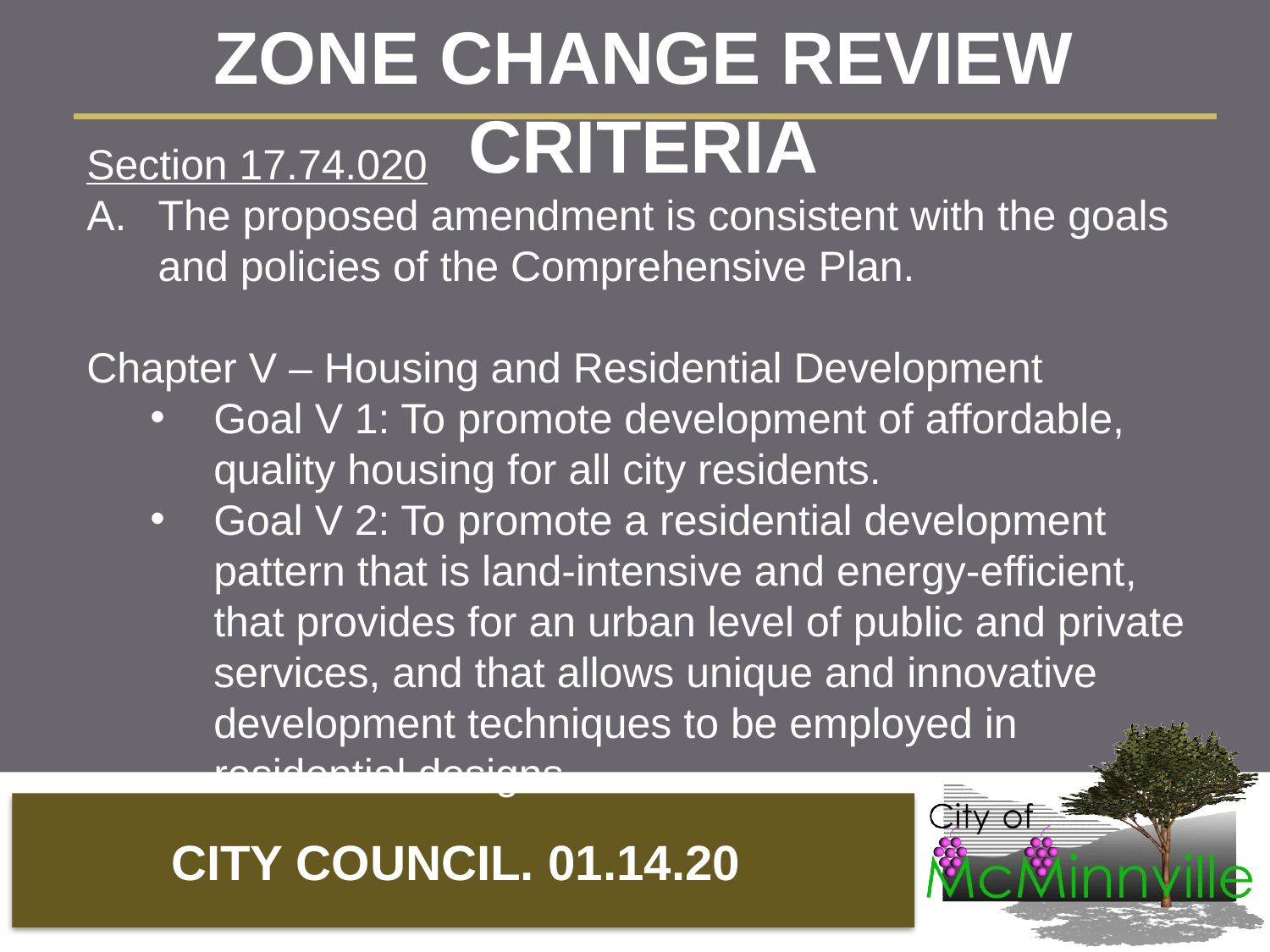

ZONE CHANGE REVIEW CRITERIA

Section 17.74.020
The proposed amendment is consistent with the goals and policies of the Comprehensive Plan.

Chapter V – Housing and Residential Development
Goal V 1: To promote development of affordable, quality housing for all city residents.
Goal V 2: To promote a residential development pattern that is land-intensive and energy-efficient, that provides for an urban level of public and private services, and that allows unique and innovative development techniques to be employed in residential designs.
CITY COUNCIL. 01.14.20